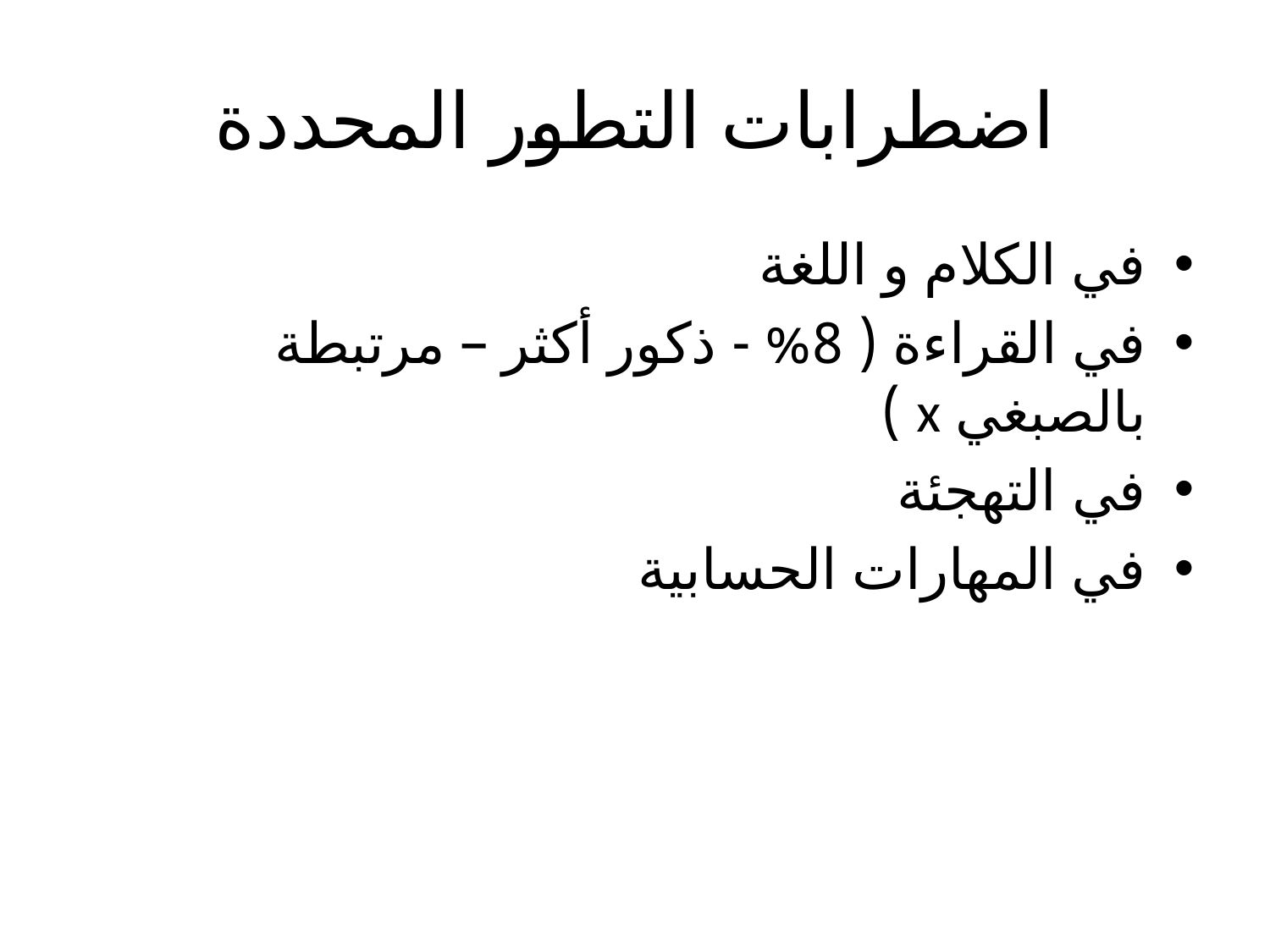

# اضطرابات التطور المحددة
في الكلام و اللغة
في القراءة ( 8% - ذكور أكثر – مرتبطة بالصبغي x )
في التهجئة
في المهارات الحسابية